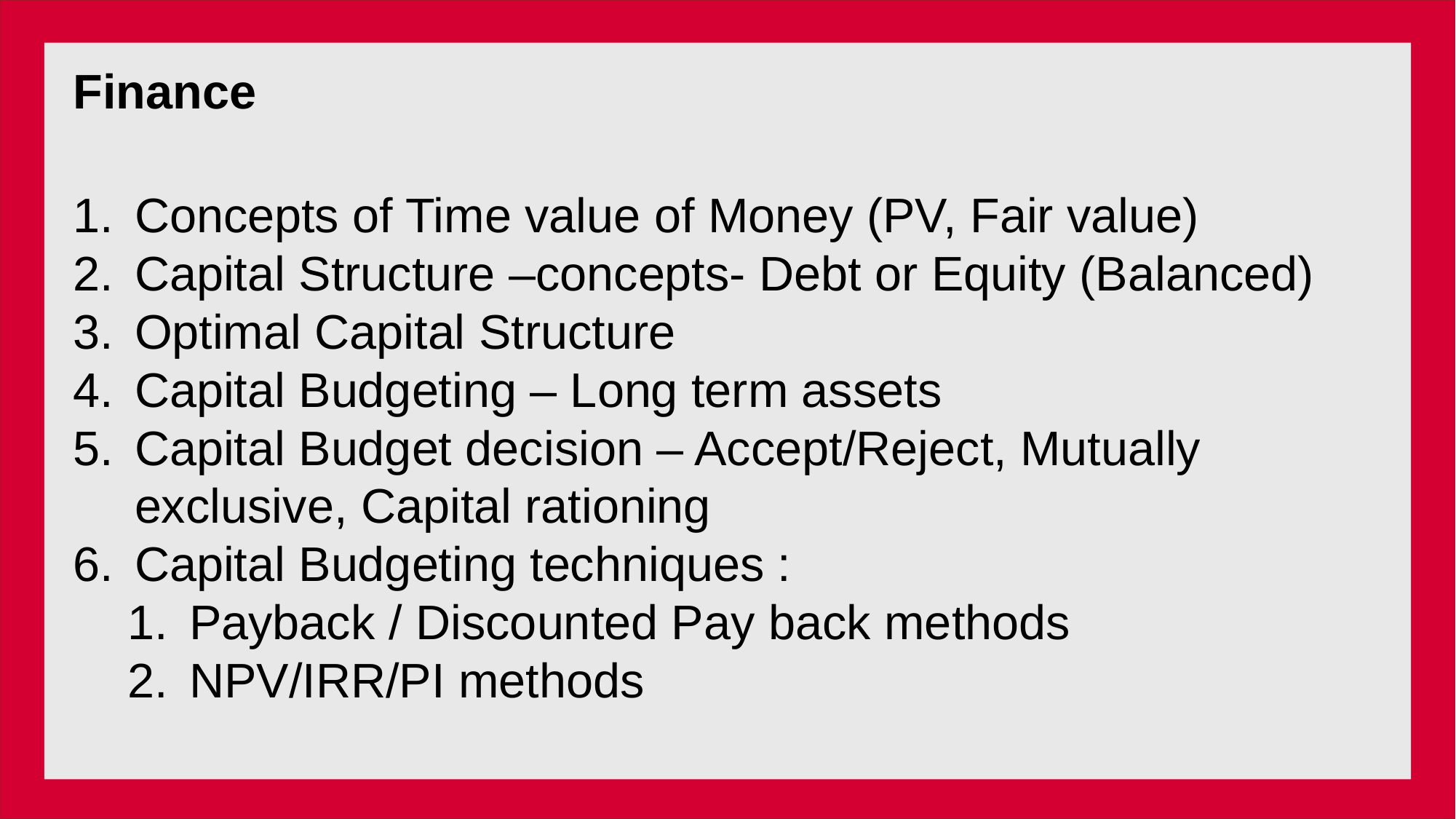

Finance

Concepts of Time value of Money (PV, Fair value)
Capital Structure –concepts- Debt or Equity (Balanced)
Optimal Capital Structure
Capital Budgeting – Long term assets
Capital Budget decision – Accept/Reject, Mutually exclusive, Capital rationing
Capital Budgeting techniques :
Payback / Discounted Pay back methods
NPV/IRR/PI methods